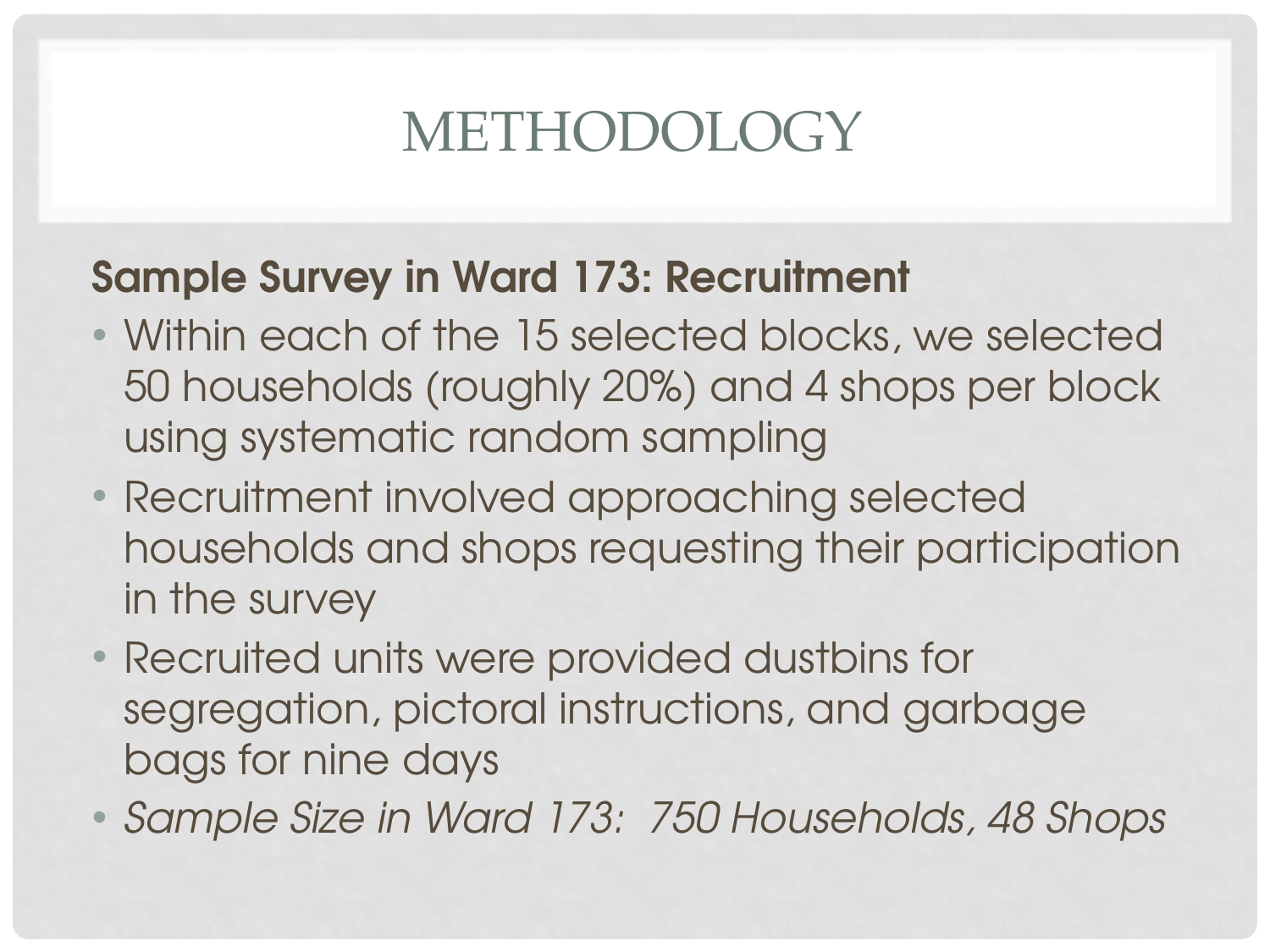

# Methodology
Sample Survey in Ward 173: Recruitment
Within each of the 15 selected blocks, we selected 50 households (roughly 20%) and 4 shops per block using systematic random sampling
Recruitment involved approaching selected households and shops requesting their participation in the survey
Recruited units were provided dustbins for segregation, pictoral instructions, and garbage bags for nine days
Sample Size in Ward 173:  750 Households, 48 Shops